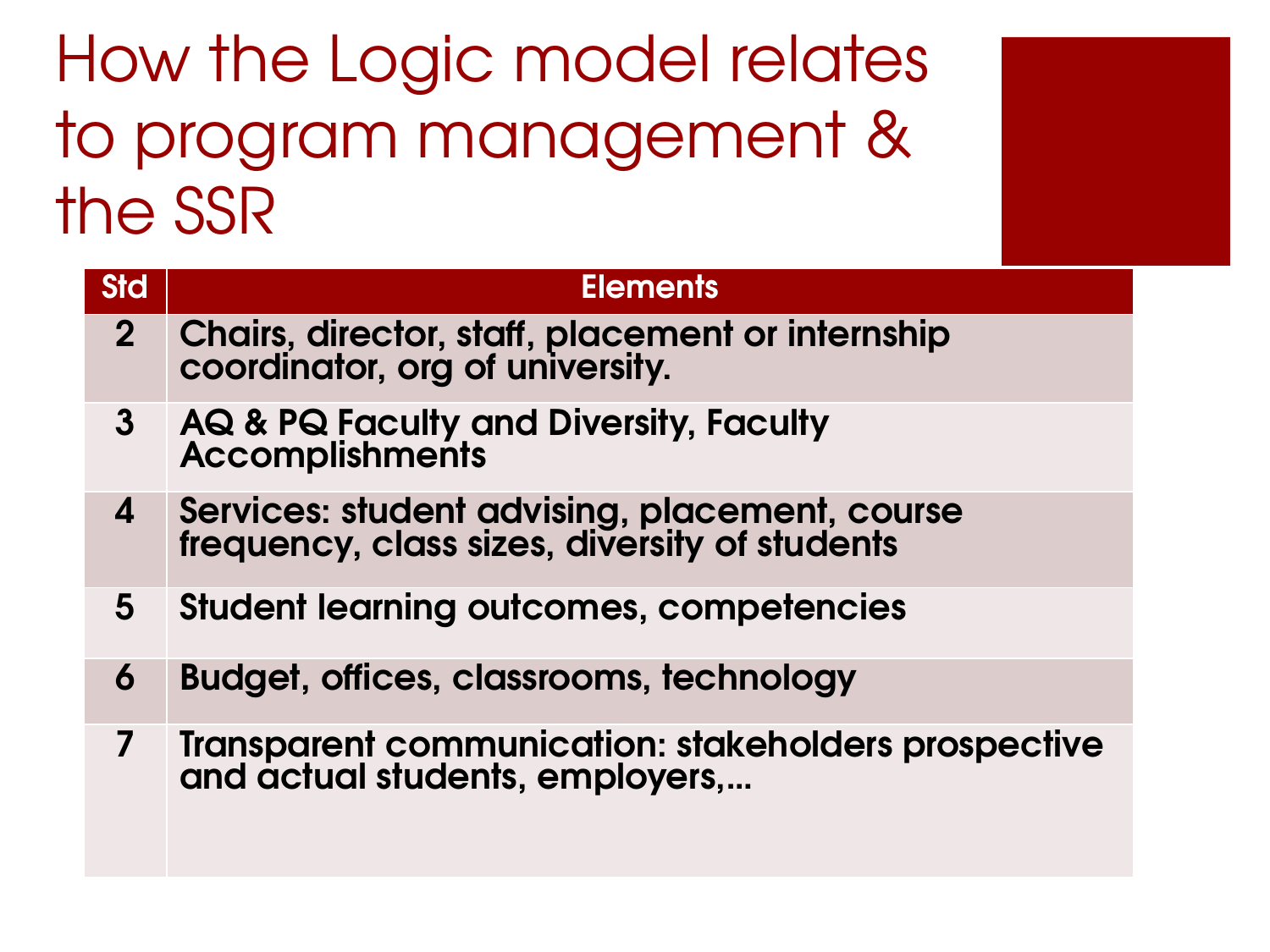

# How the Logic model relates to program management & the SSR
| Std | Elements |
| --- | --- |
| 2 | Chairs, director, staff, placement or internship coordinator, org of university. |
| 3 | AQ & PQ Faculty and Diversity, Faculty Accomplishments |
| 4 | Services: student advising, placement, course frequency, class sizes, diversity of students |
| 5 | Student learning outcomes, competencies |
| 6 | Budget, offices, classrooms, technology |
| 7 | Transparent communication: stakeholders prospective and actual students, employers,… |